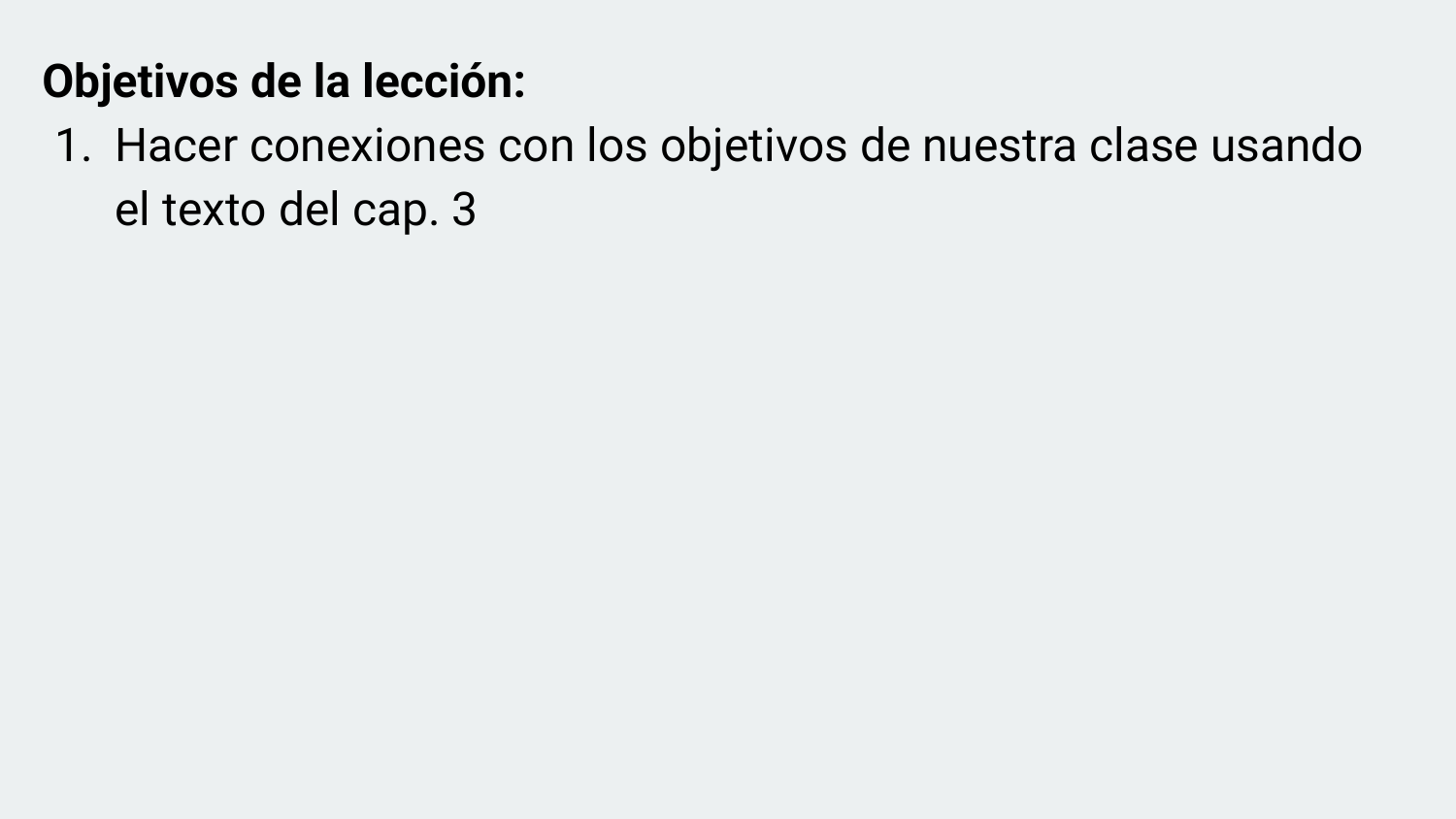

Objetivos de la lección:
Hacer conexiones con los objetivos de nuestra clase usando el texto del cap. 3